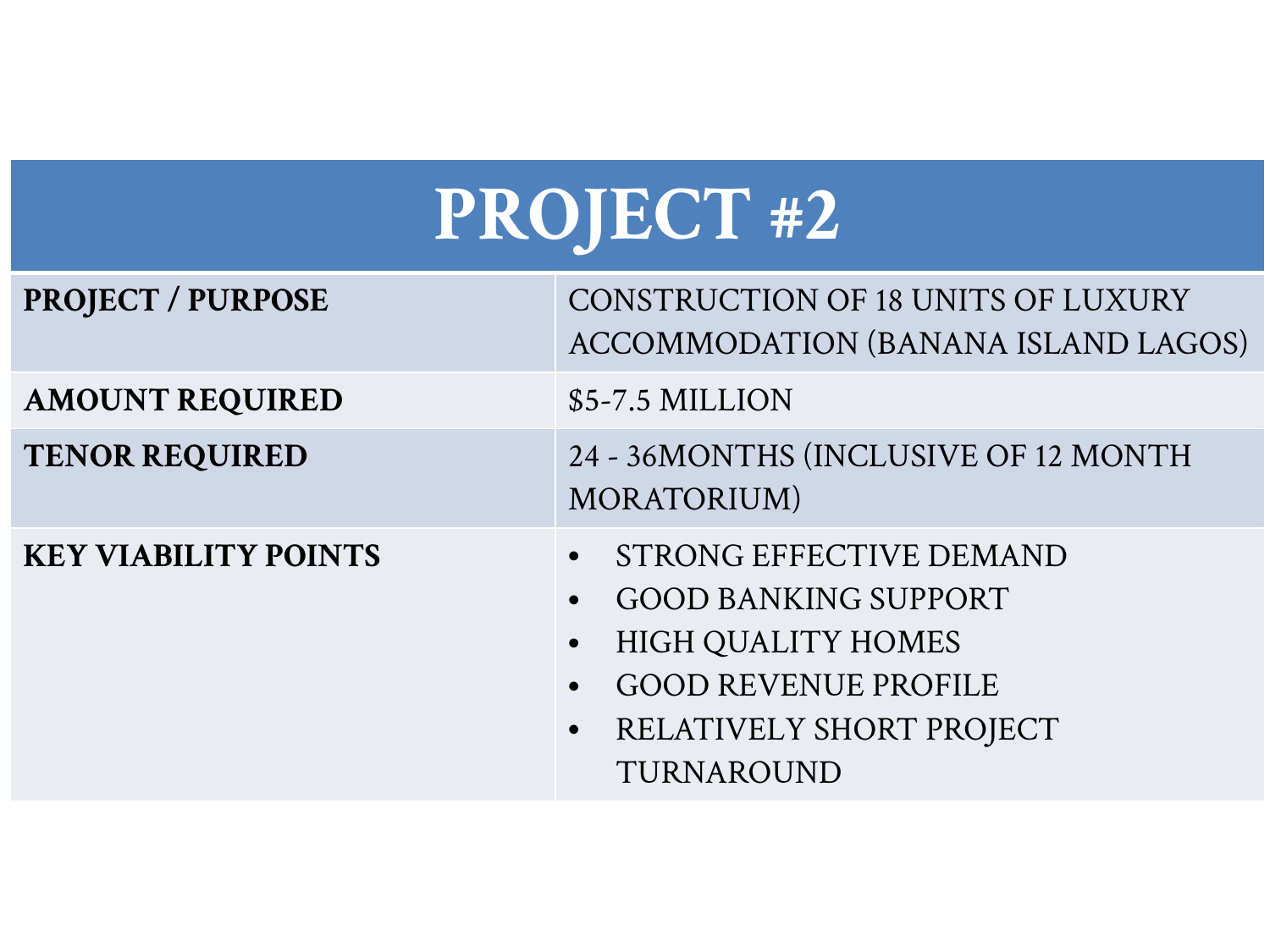

| PROJECT #2 |  |
| --- | --- |
| PROJECT / PURPOSE | CONSTRUCTION OF 18 UNITS OF LUXURY ACCOMMODATION (BANANA ISLAND LAGOS) |
| AMOUNT REQUIRED | $5-7.5 MILLION |
| TENOR REQUIRED | 24 - 36MONTHS (INCLUSIVE OF 12 MONTH MORATORIUM) |
| KEY VIABILITY POINTS | STRONG EFFECTIVE DEMAND GOOD BANKING SUPPORT HIGH QUALITY HOMES GOOD REVENUE PROFILE RELATIVELY SHORT PROJECT TURNAROUND |